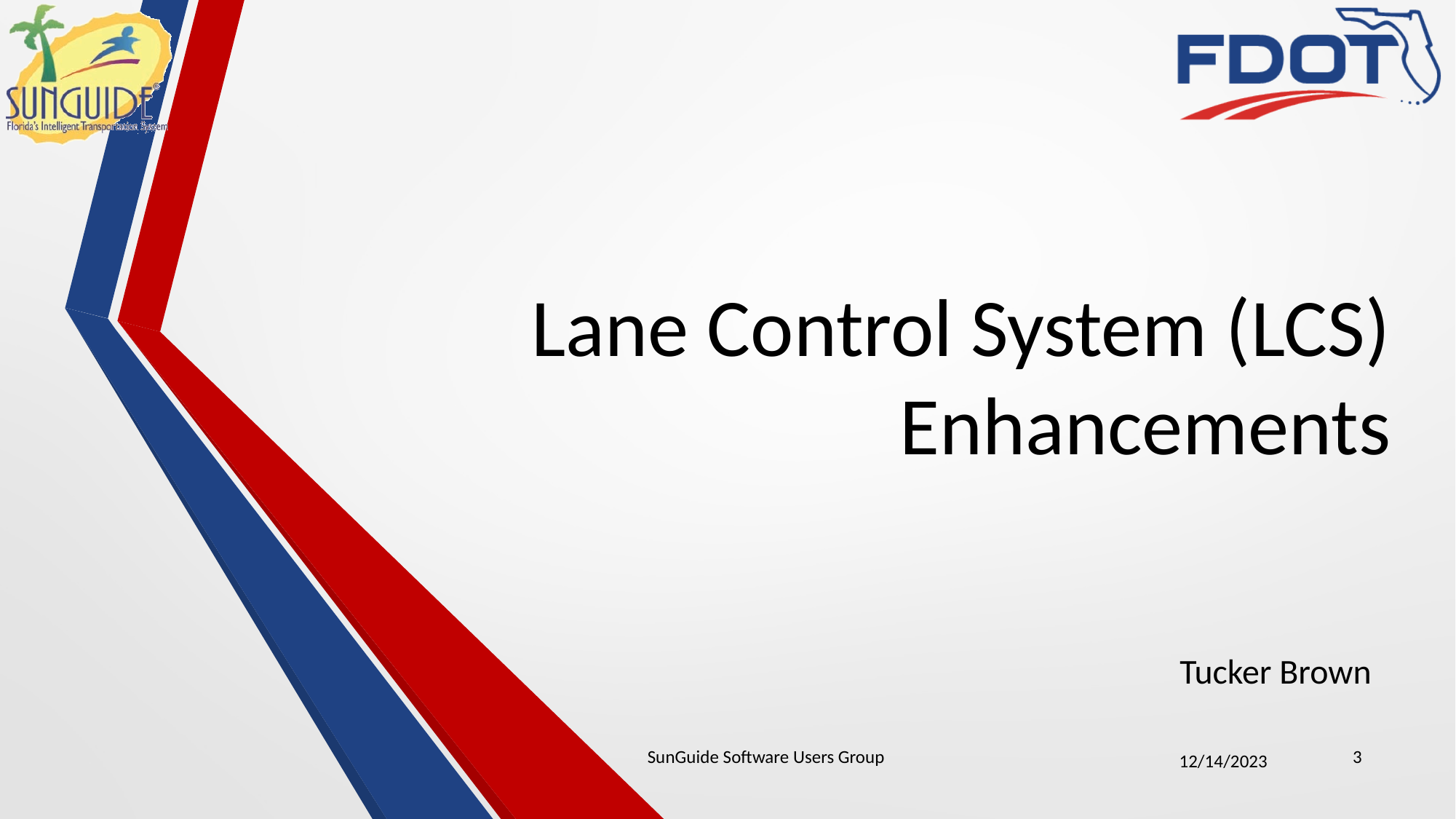

# Lane Control System (LCS) Enhancements

Tucker Brown
SunGuide Software Users Group
3
12/14/2023